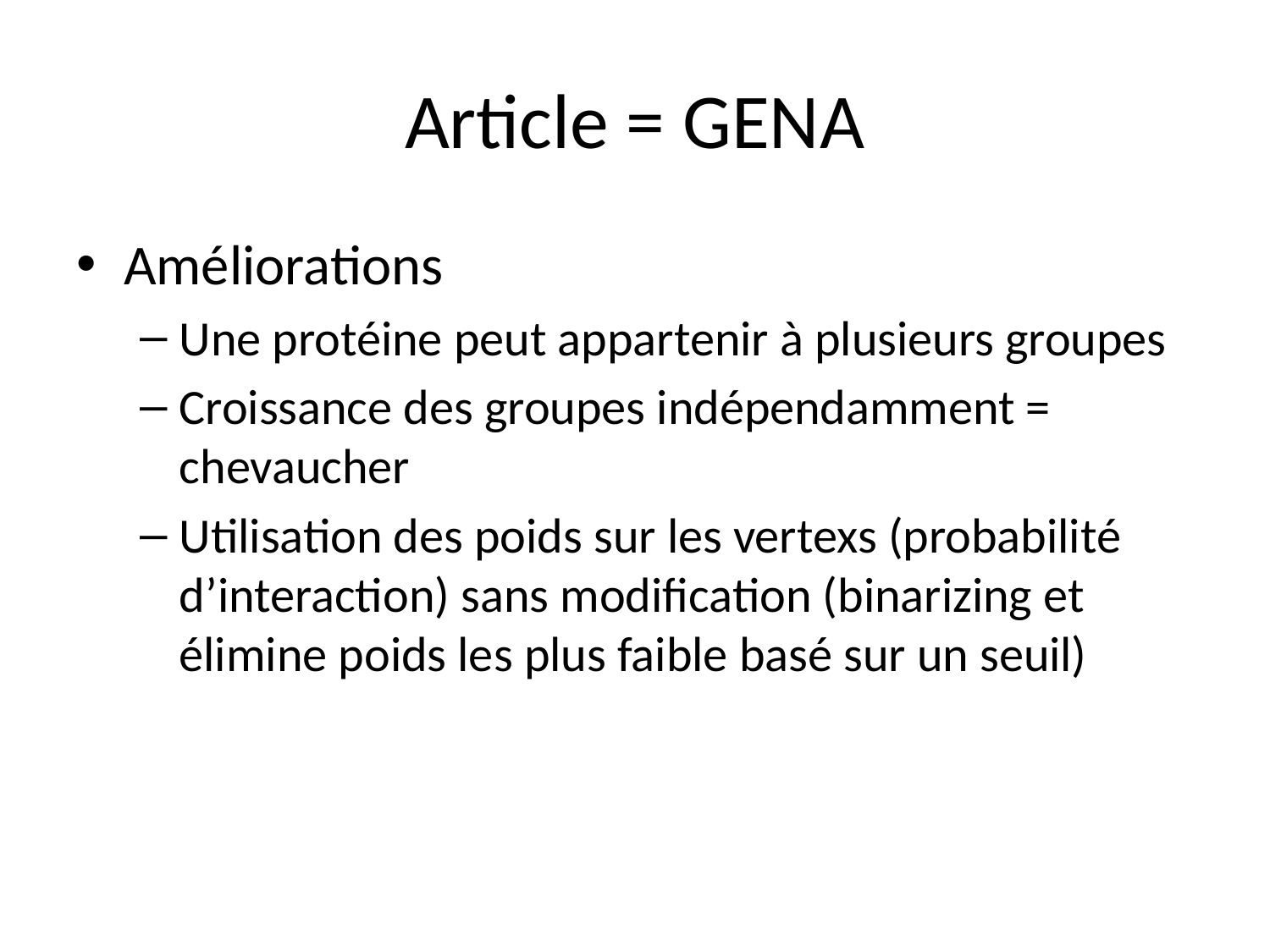

# Article = GENA
Améliorations
Une protéine peut appartenir à plusieurs groupes
Croissance des groupes indépendamment = chevaucher
Utilisation des poids sur les vertexs (probabilité d’interaction) sans modification (binarizing et élimine poids les plus faible basé sur un seuil)